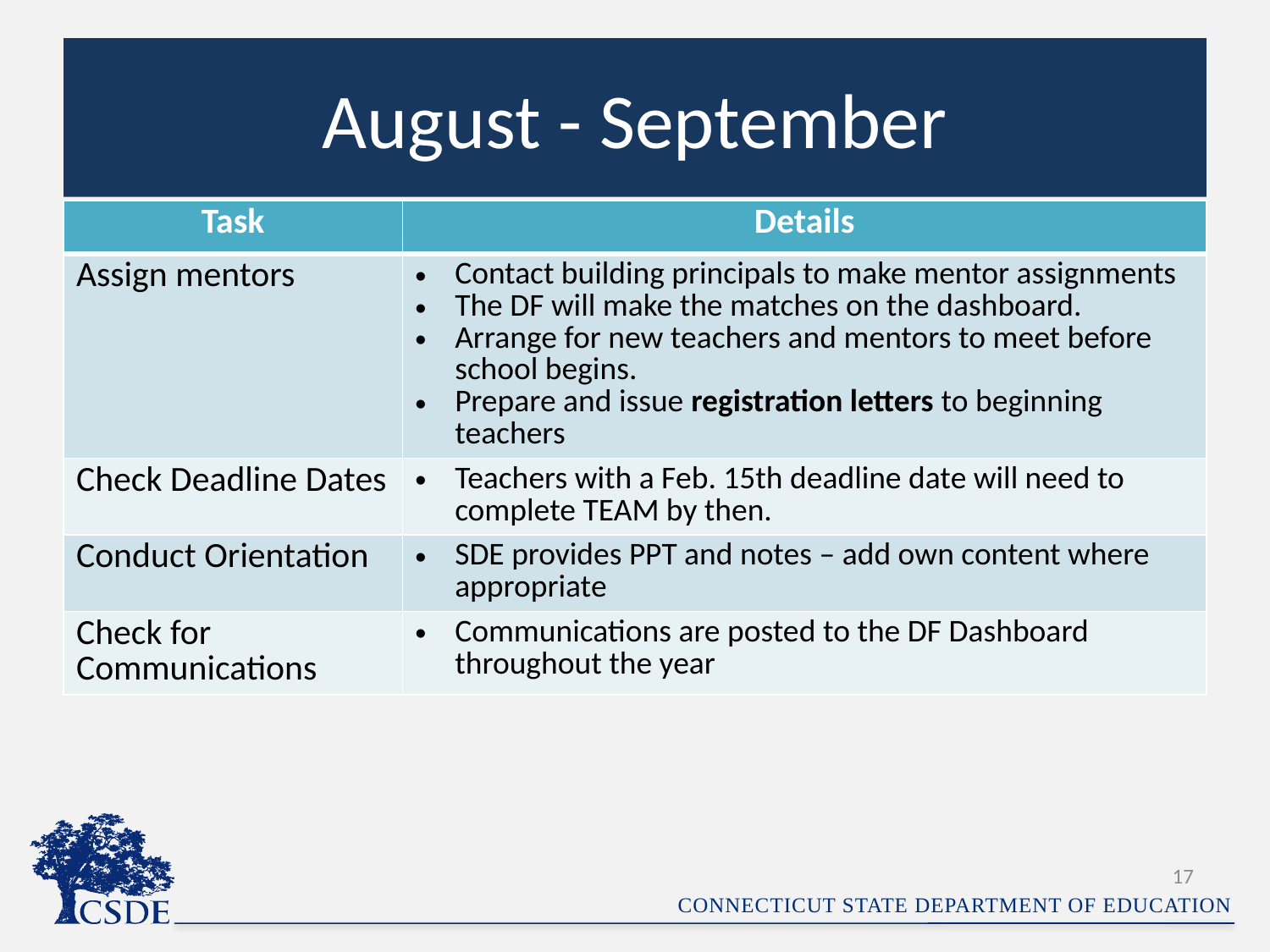

# August - September
| Task | Details |
| --- | --- |
| Assign mentors | Contact building principals to make mentor assignments The DF will make the matches on the dashboard. Arrange for new teachers and mentors to meet before school begins. Prepare and issue registration letters to beginning teachers |
| Check Deadline Dates | Teachers with a Feb. 15th deadline date will need to complete TEAM by then. |
| Conduct Orientation | SDE provides PPT and notes – add own content where appropriate |
| Check for Communications | Communications are posted to the DF Dashboard throughout the year |

17